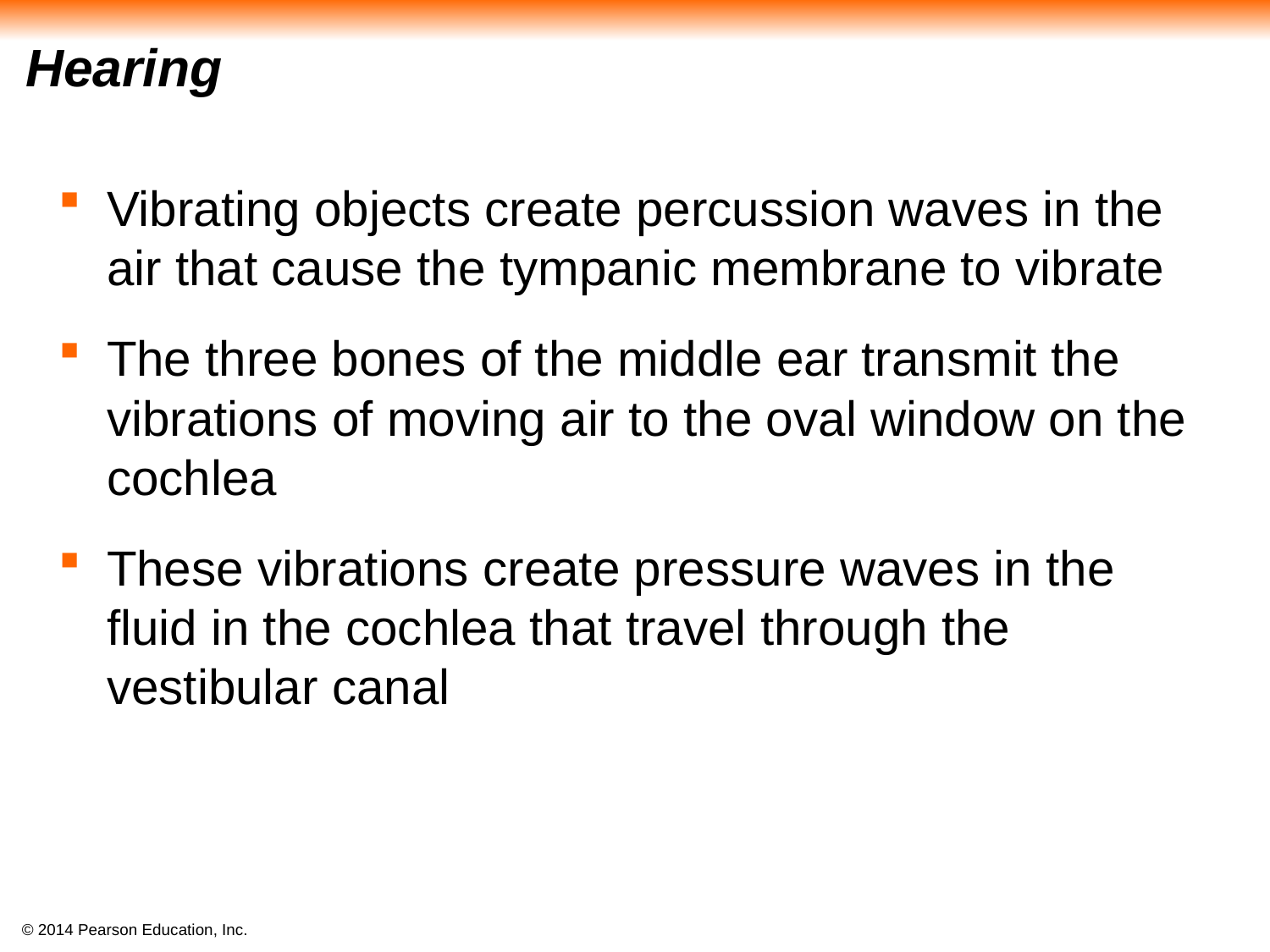

# Hearing
Vibrating objects create percussion waves in the air that cause the tympanic membrane to vibrate
The three bones of the middle ear transmit the vibrations of moving air to the oval window on the cochlea
These vibrations create pressure waves in the fluid in the cochlea that travel through the vestibular canal